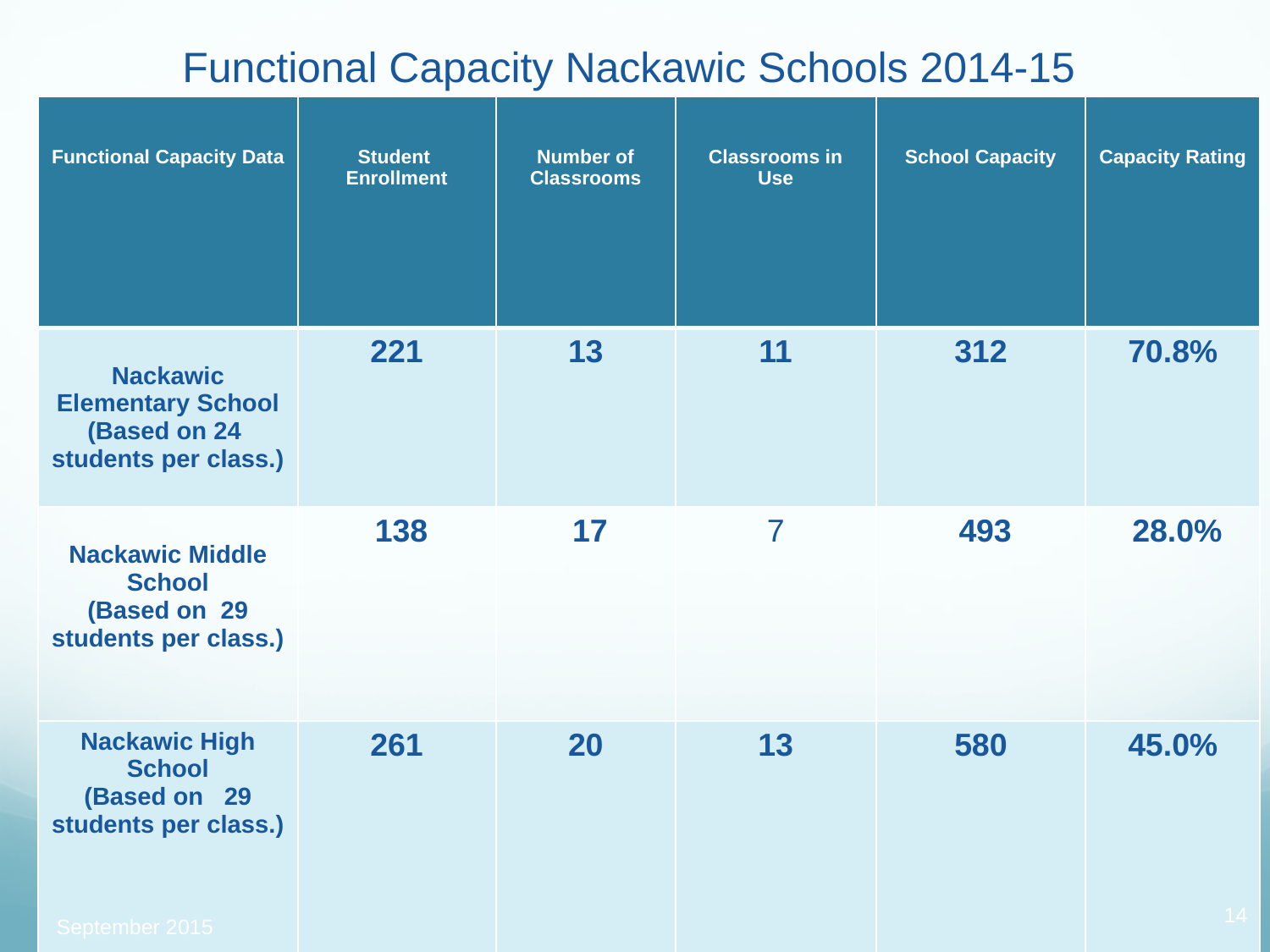

# Functional Capacity Nackawic Schools 2014-15
| Functional Capacity Data | Student Enrollment | Number of Classrooms | Classrooms in Use | School Capacity | Capacity Rating |
| --- | --- | --- | --- | --- | --- |
| Nackawic Elementary School (Based on 24 students per class.) | 221 | 13 | 11 | 312 | 70.8% |
| Nackawic Middle School (Based on 29 students per class.) | 138 | 17 | 7 | 493 | 28.0% |
| Nackawic High School (Based on 29 students per class.) | 261 | 20 | 13 | 580 | 45.0% |
|  |  |  |  |  |  |
14
September 2015